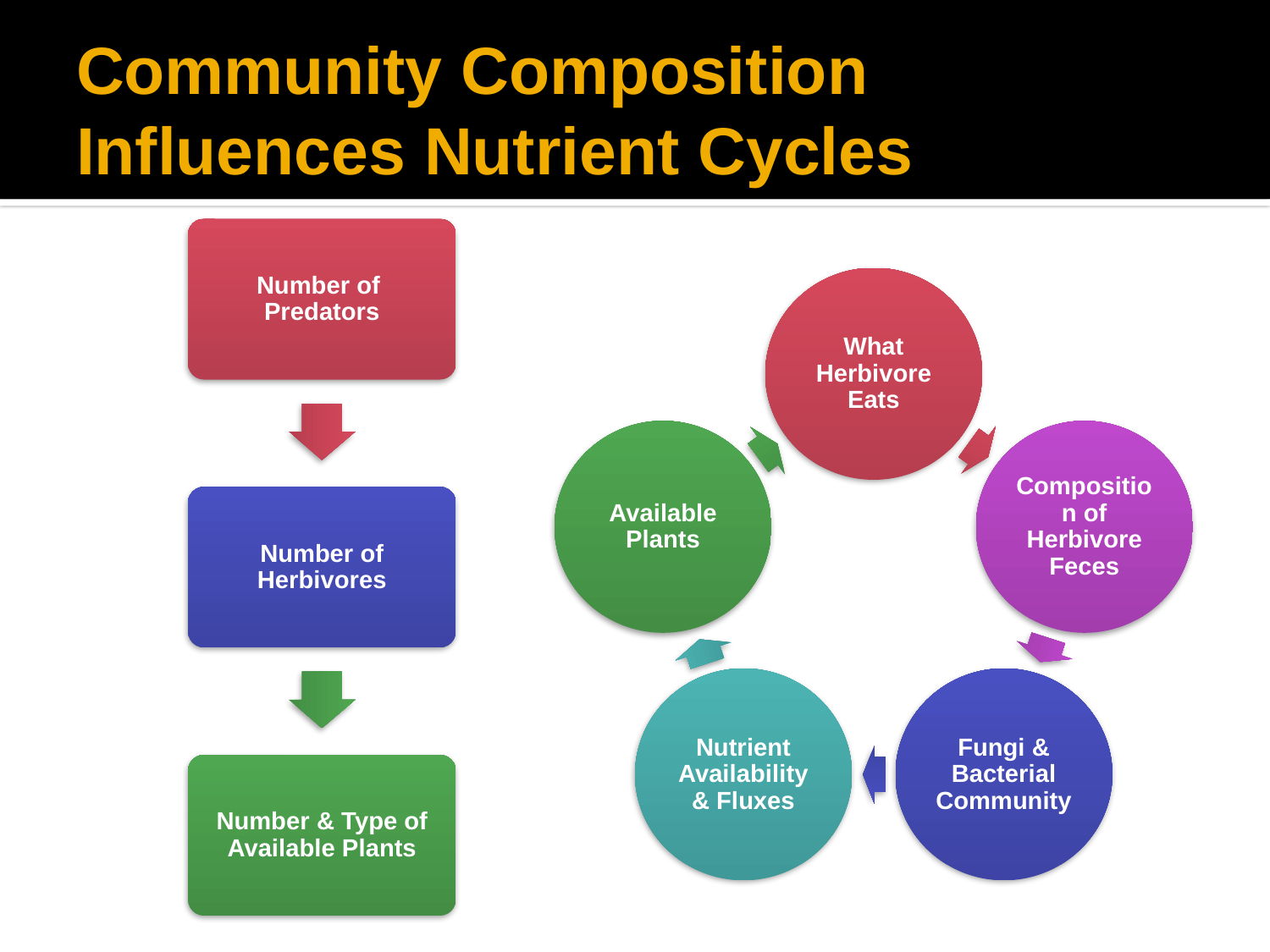

# Community Composition Influences Nutrient Cycles

Number of  Predators

What Herbivore Eats

Available Plants

Composition of Herbivore Feces

Number of Herbivores

Nutrient Availability & Fluxes

Fungi & Bacterial Community

Number & Type of Available Plants